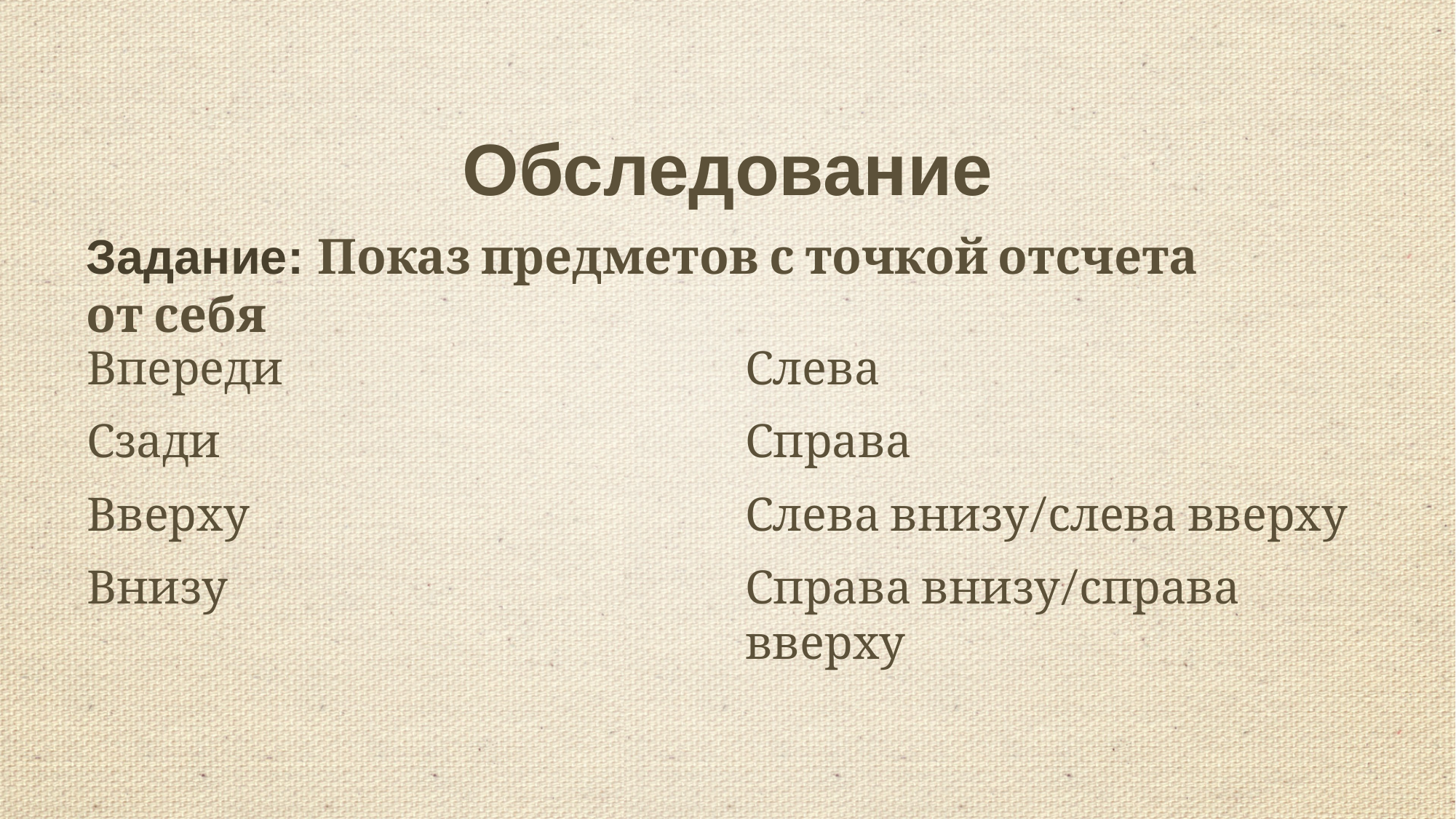

# Обследование
Задание: Показ предметов с точкой отсчета от себя
Впереди
Сзади
Вверху
Внизу

Слева
Справа
Слева внизу/слева вверху
Справа внизу/справа вверху